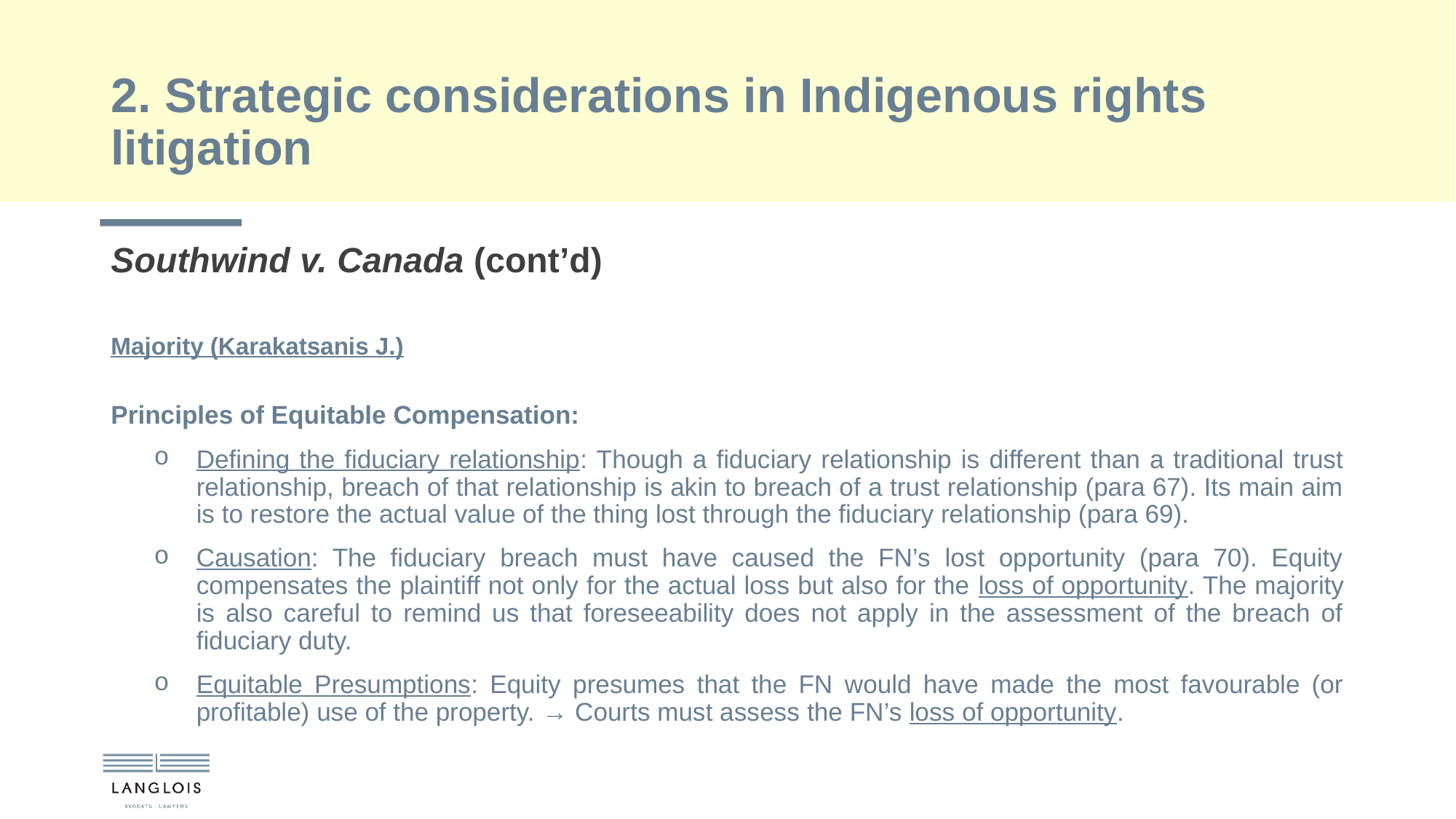

# 2. Strategic considerations in Indigenous rights litigation
Southwind v. Canada (cont’d)

Majority (Karakatsanis J.)

Principles of Equitable Compensation:
Defining the fiduciary relationship: Though a fiduciary relationship is different than a traditional trust relationship, breach of that relationship is akin to breach of a trust relationship (para 67). Its main aim is to restore the actual value of the thing lost through the fiduciary relationship (para 69).
Causation: The fiduciary breach must have caused the FN’s lost opportunity (para 70). Equity compensates the plaintiff not only for the actual loss but also for the loss of opportunity. The majority is also careful to remind us that foreseeability does not apply in the assessment of the breach of fiduciary duty.
Equitable Presumptions: Equity presumes that the FN would have made the most favourable (or profitable) use of the property. → Courts must assess the FN’s loss of opportunity.